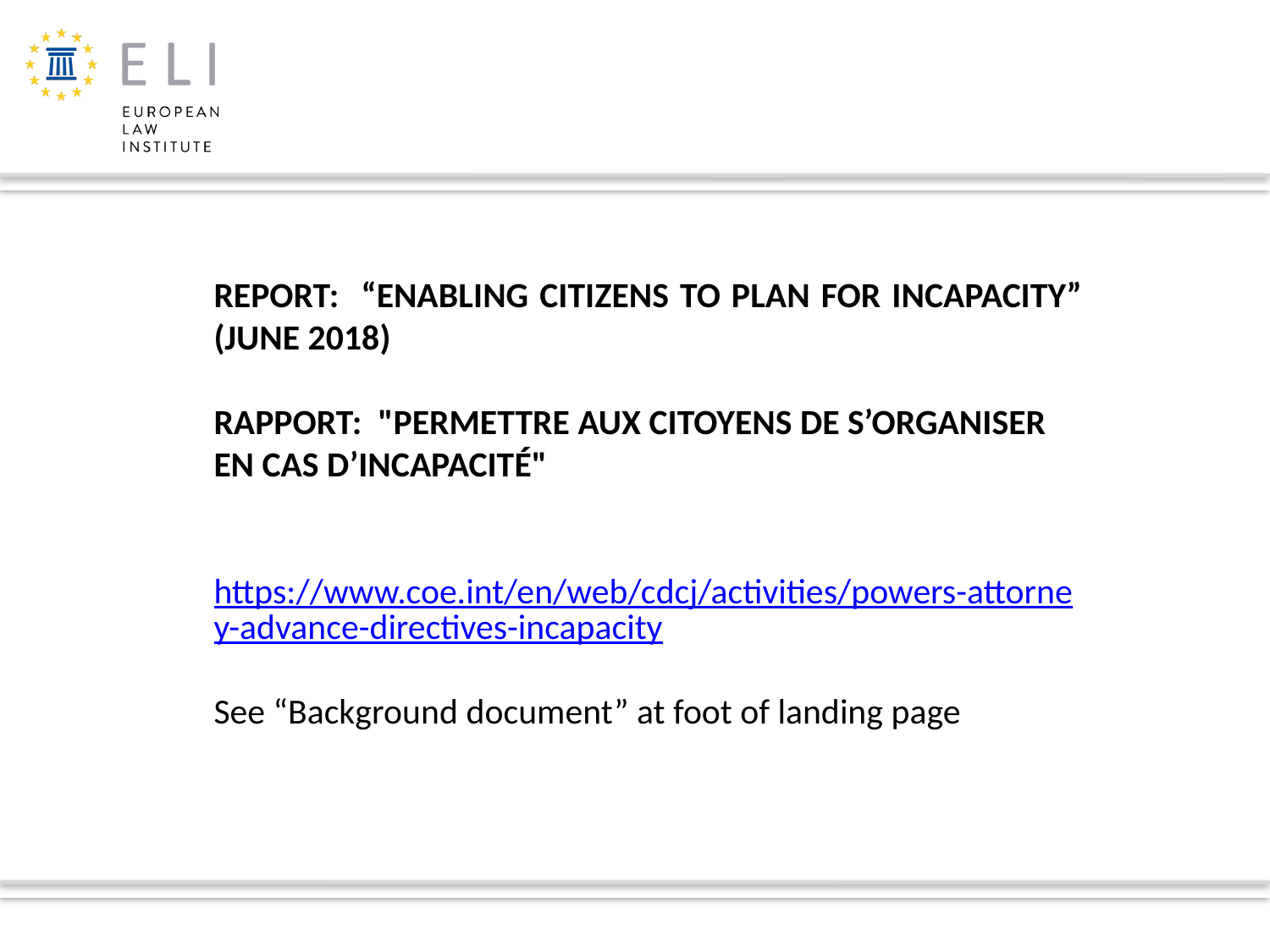

REPORT:  “ENABLING CITIZENS TO PLAN FOR INCAPACITY” (JUNE 2018)

RAPPORT:  "PERMETTRE AUX CITOYENS DE S’ORGANISER EN CAS D’INCAPACITÉ"

https://www.coe.int/en/web/cdcj/activities/powers-attorney-advance-directives-incapacity

See “Background document” at foot of landing page